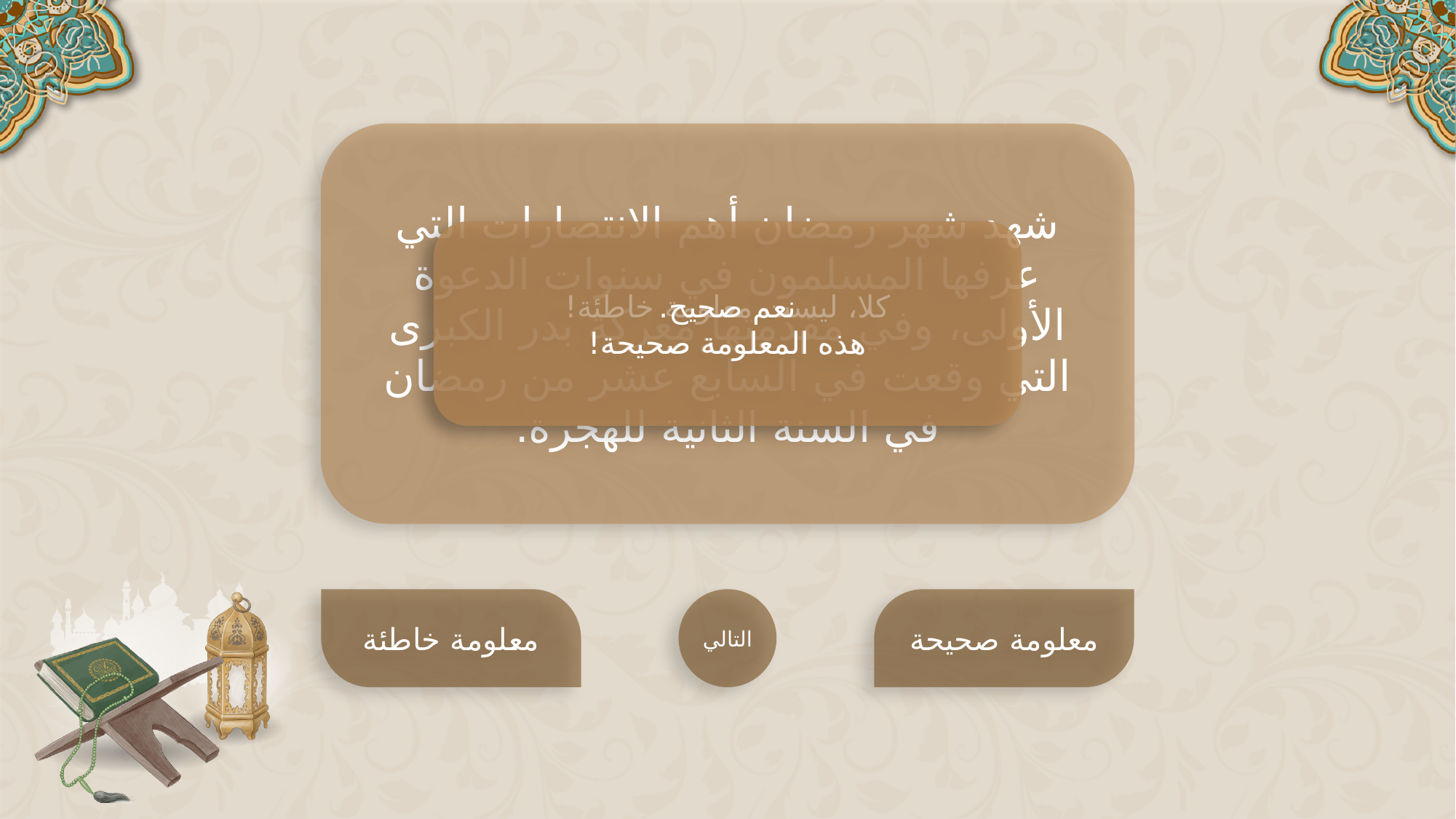

شهد شهر رمضان أهم الانتصارات التي عرفها المسلمون في سنوات الدعوة الأولى، وفي مقدمتها معركة بدر الكبرى التي وقعت في السابع عشر من رمضان في السنة الثانية للهجرة.
كلا، ليست معلومة خاطئة!
هذه المعلومة صحيحة.
نعم صحيح.
هذه المعلومة صحيحة!
معلومة خاطئة
التالي
معلومة صحيحة